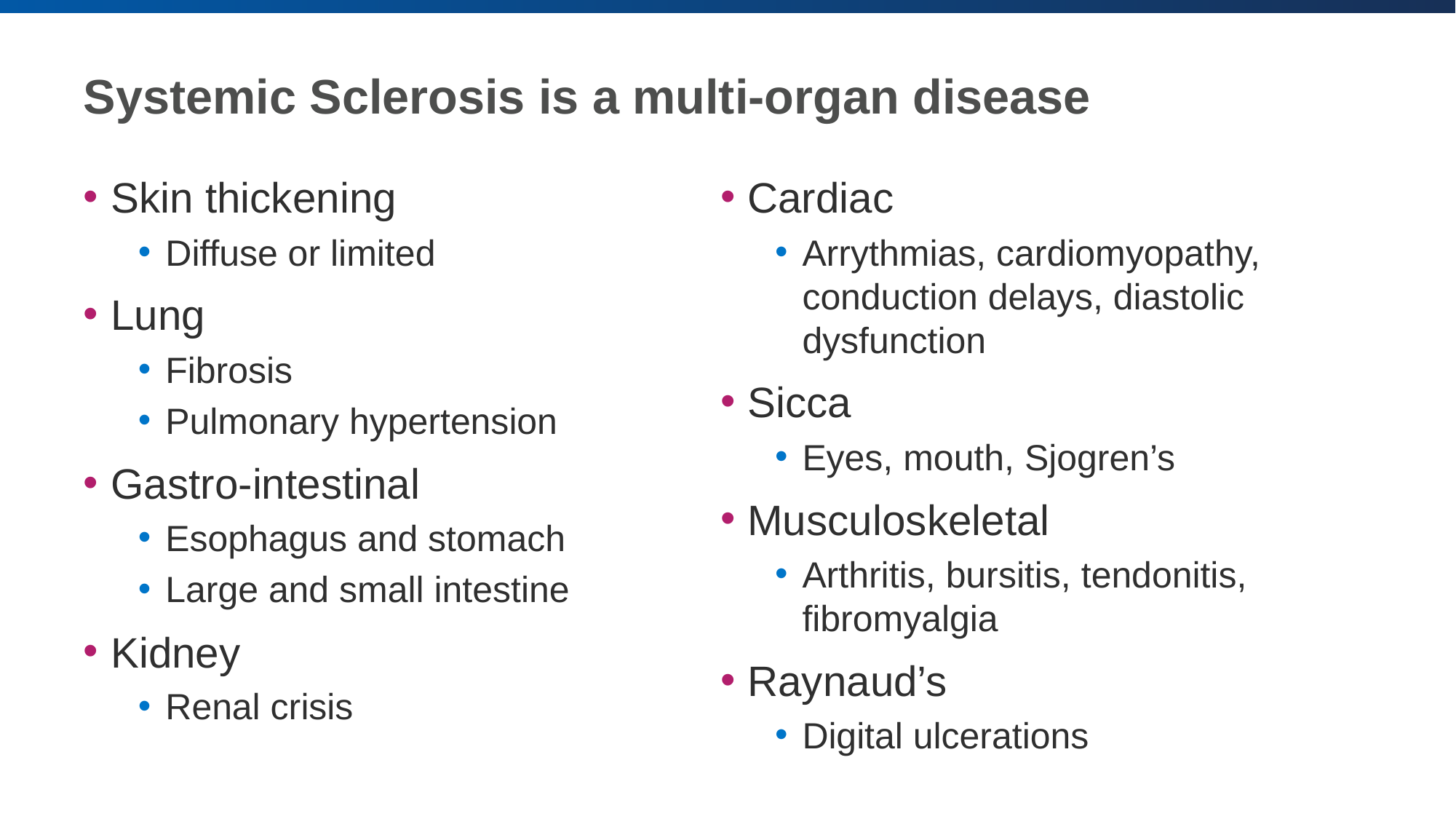

# Systemic Sclerosis is a multi-organ disease
Skin thickening
Diffuse or limited
Lung
Fibrosis
Pulmonary hypertension
Gastro-intestinal
Esophagus and stomach
Large and small intestine
Kidney
Renal crisis
Cardiac
Arrythmias, cardiomyopathy, conduction delays, diastolic dysfunction
Sicca
Eyes, mouth, Sjogren’s
Musculoskeletal
Arthritis, bursitis, tendonitis, fibromyalgia
Raynaud’s
Digital ulcerations